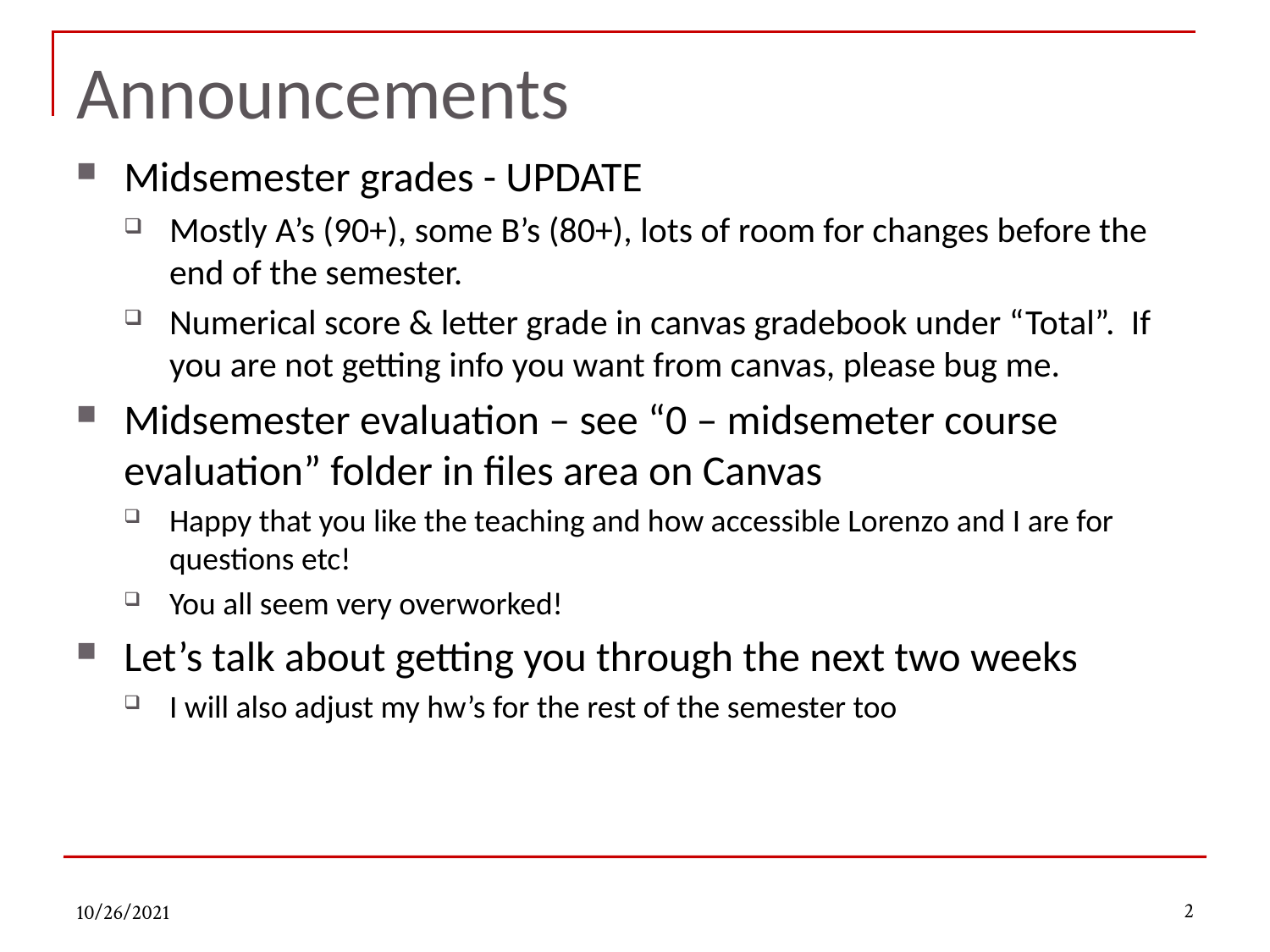

# Announcements
Midsemester grades - UPDATE
Mostly A’s (90+), some B’s (80+), lots of room for changes before the end of the semester.
Numerical score & letter grade in canvas gradebook under “Total”.  If you are not getting info you want from canvas, please bug me.
Midsemester evaluation – see “0 – midsemeter course evaluation” folder in files area on Canvas
Happy that you like the teaching and how accessible Lorenzo and I are for questions etc!
You all seem very overworked!
Let’s talk about getting you through the next two weeks
I will also adjust my hw’s for the rest of the semester too
10/26/2021
2